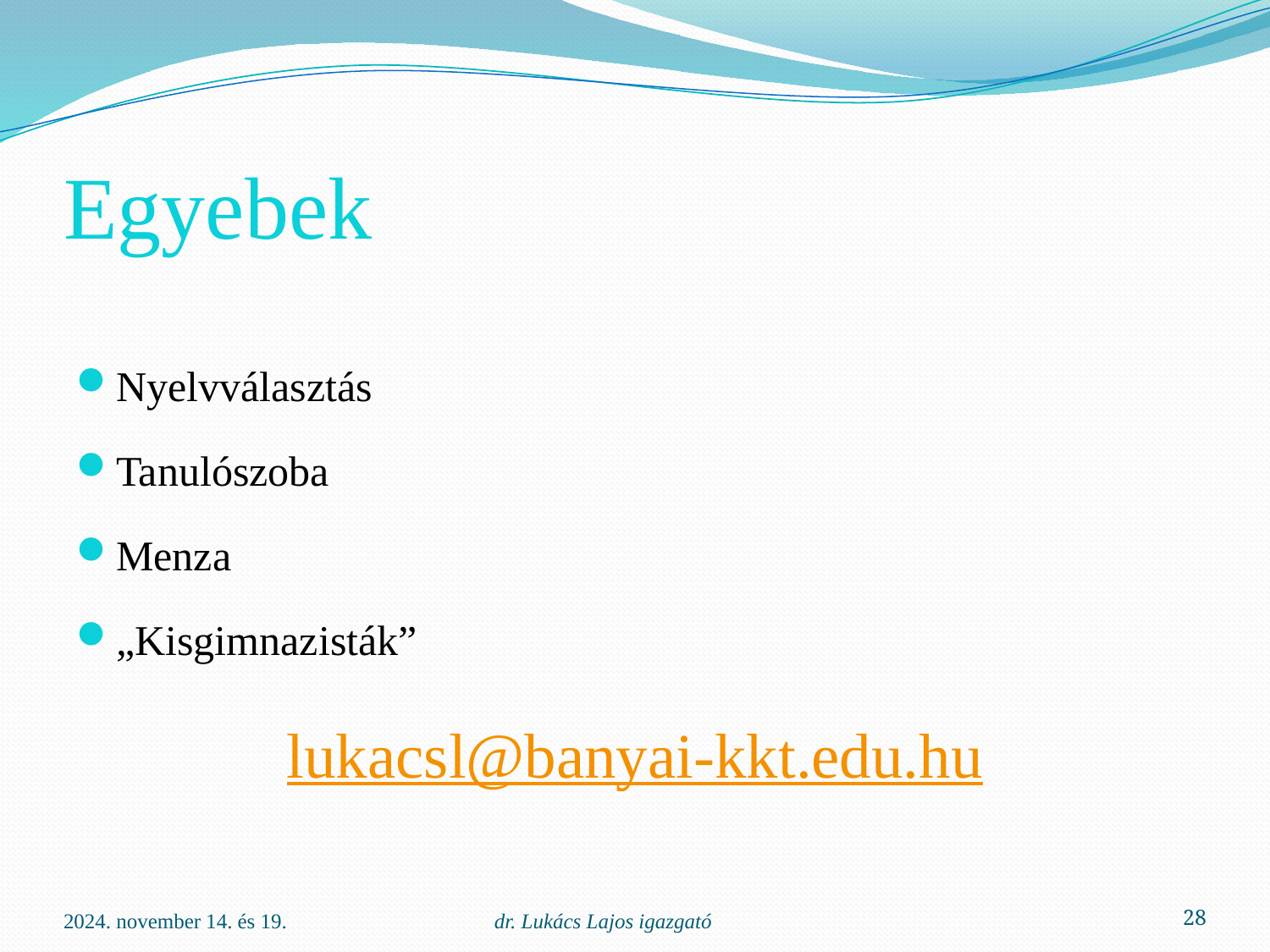

# Egyebek

Nyelvválasztás
Tanulószoba
Menza
„Kisgimnazisták”
lukacsl@banyai-kkt.edu.hu

2024. november 14. és 19.
dr. Lukács Lajos igazgató
28